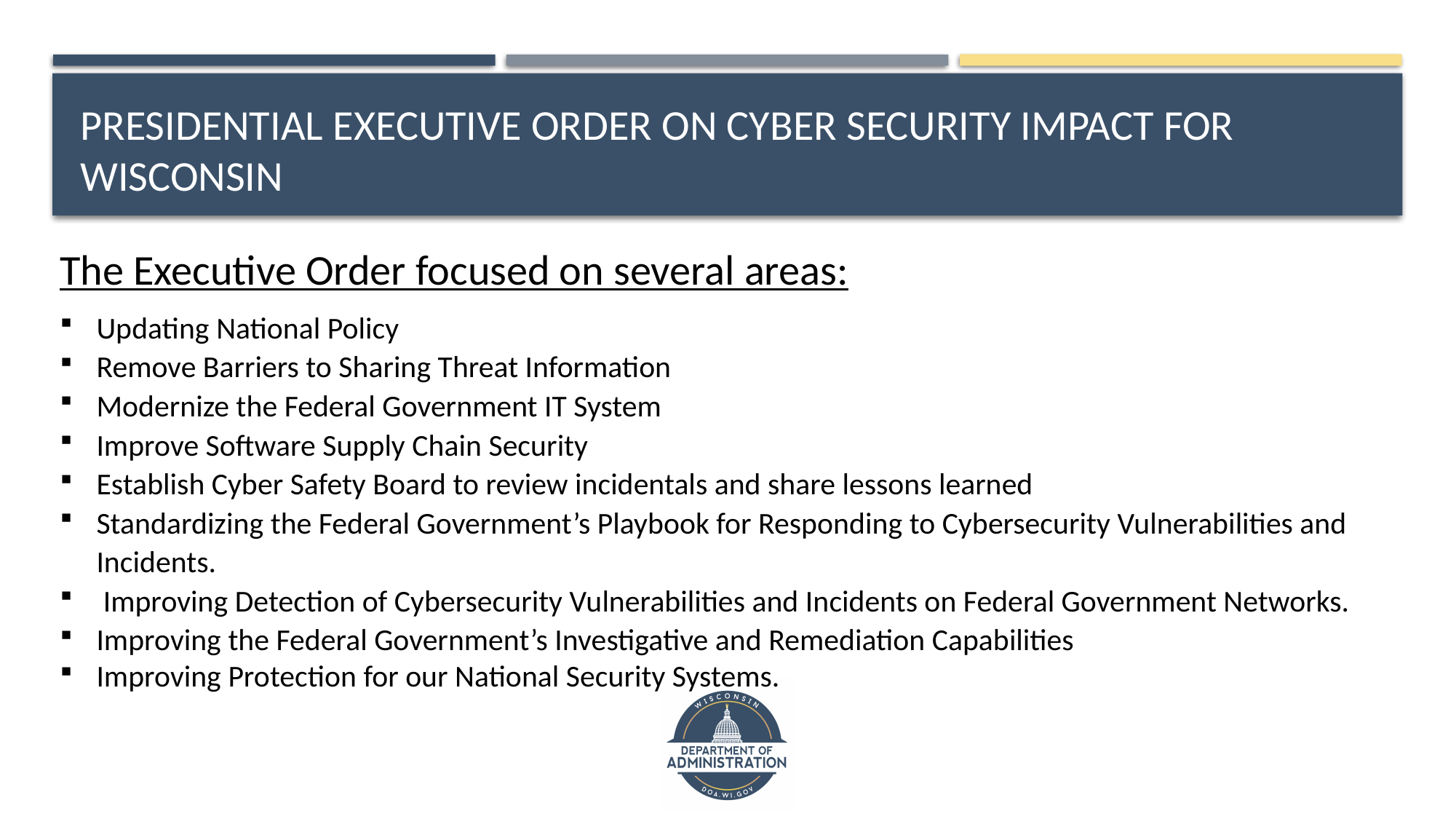

# Presidential Executive Order on Cyber Security Impact for Wisconsin
The Executive Order focused on several areas:
Updating National Policy
Remove Barriers to Sharing Threat Information
Modernize the Federal Government IT System
Improve Software Supply Chain Security
Establish Cyber Safety Board to review incidentals and share lessons learned
Standardizing the Federal Government’s Playbook for Responding to Cybersecurity Vulnerabilities and Incidents.
 Improving Detection of Cybersecurity Vulnerabilities and Incidents on Federal Government Networks.
Improving the Federal Government’s Investigative and Remediation Capabilities
Improving Protection for our National Security Systems.